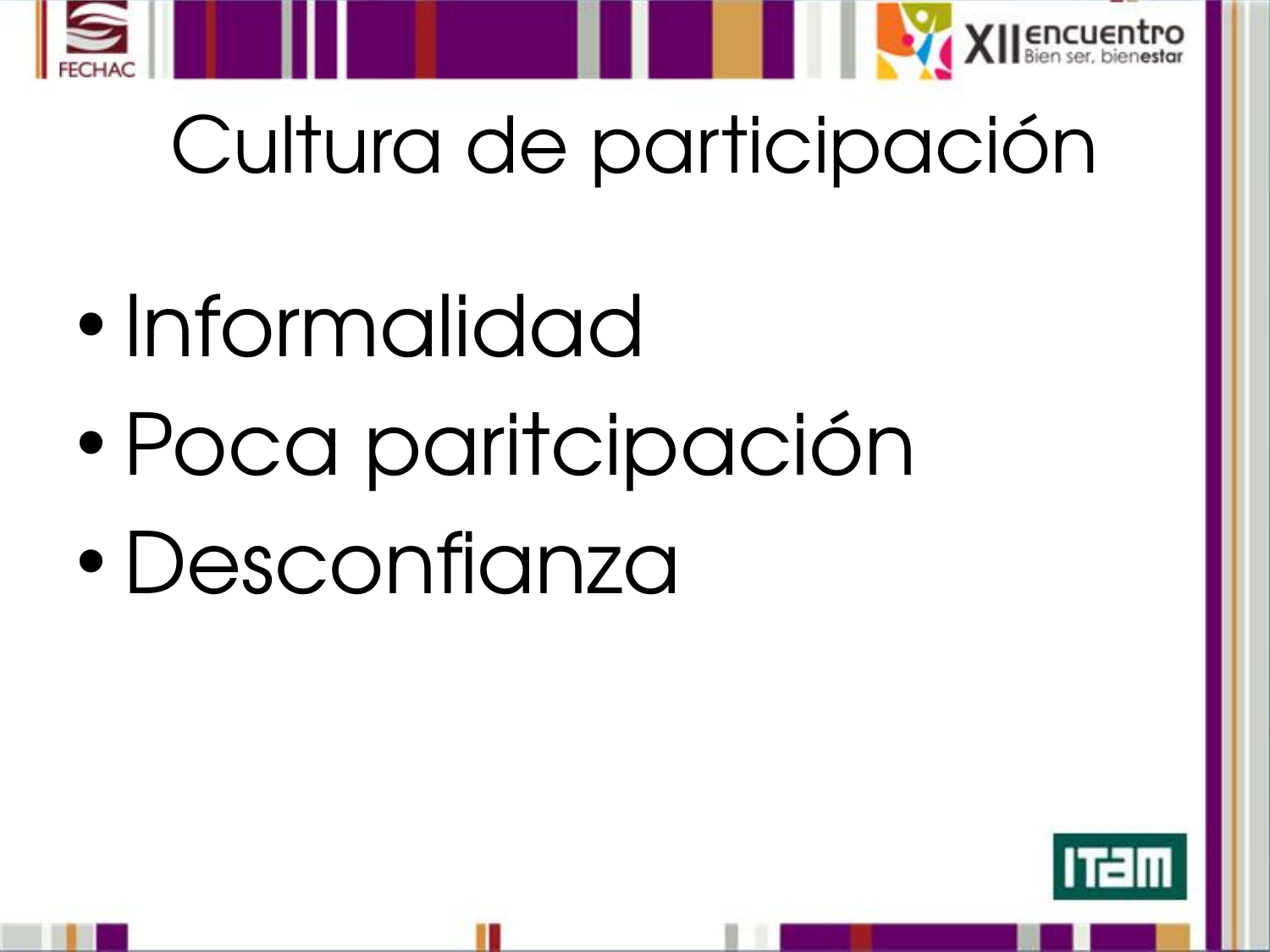

# Cultura de participación
Informalidad
Poca paritcipación
Desconfianza